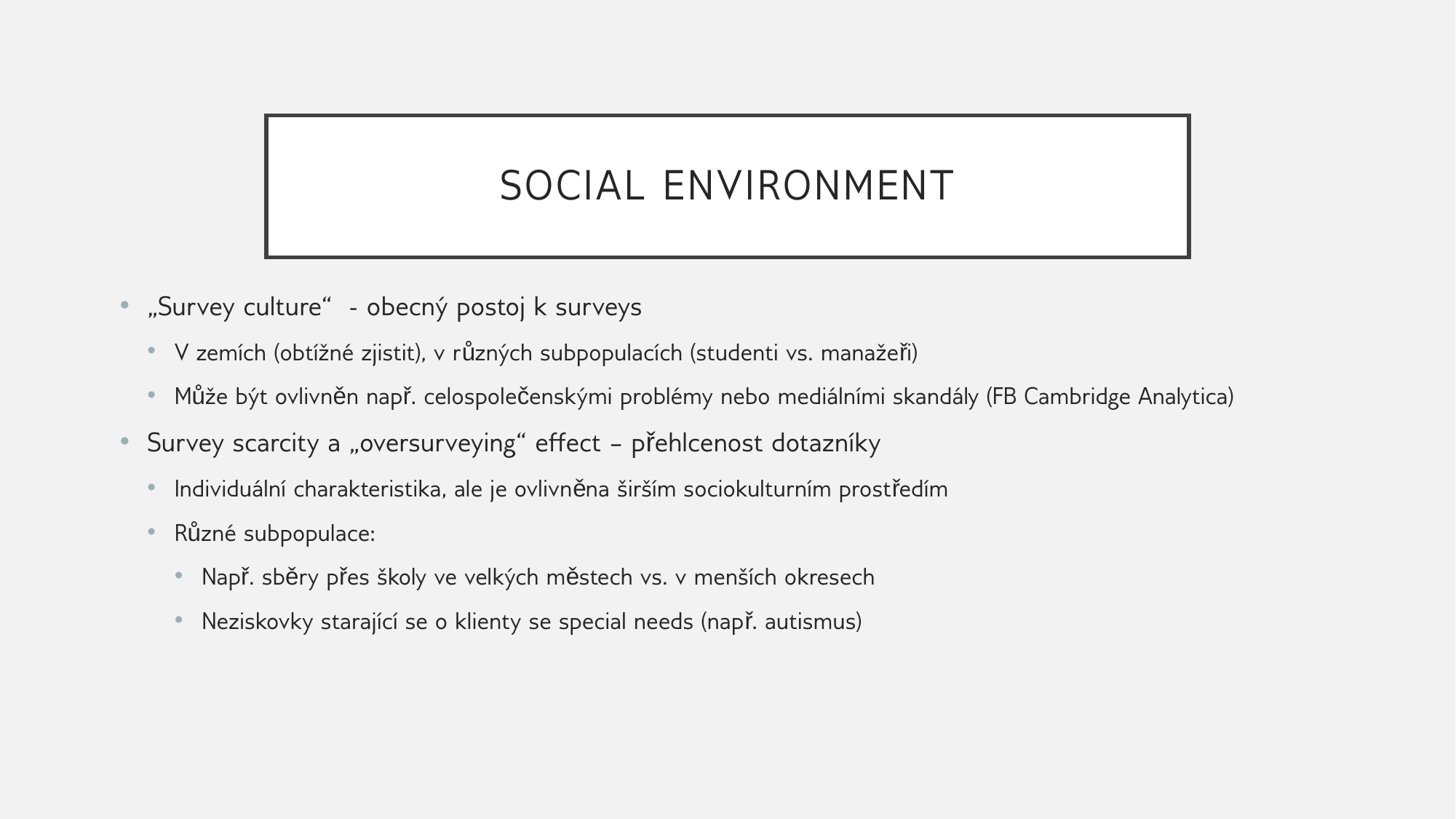

# Social environment
„Survey culture“  - obecný postoj k surveys
V zemích (obtížné zjistit), v různých subpopulacích (studenti vs. manažeři)
Může být ovlivněn např. celospolečenskými problémy nebo mediálními skandály (FB Cambridge Analytica)
Survey scarcity a „oversurveying“ effect – přehlcenost dotazníky
Individuální charakteristika, ale je ovlivněna širším sociokulturním prostředím
Různé subpopulace:
Např. sběry přes školy ve velkých městech vs. v menších okresech
Neziskovky starající se o klienty se special needs (např. autismus)